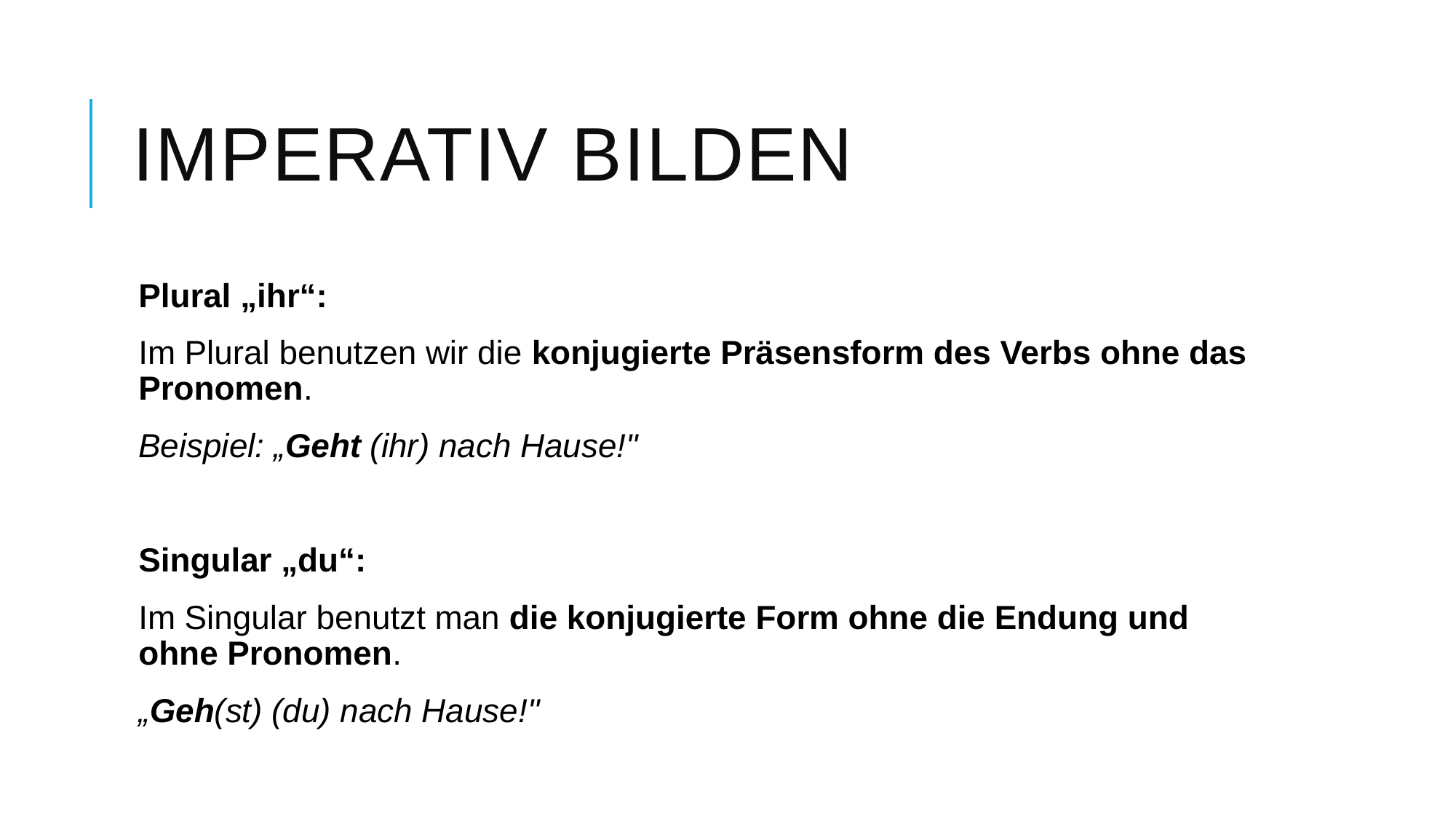

# Imperativ bilden
Plural „ihr“:
Im Plural benutzen wir die konjugierte Präsensform des Verbs ohne das Pronomen.
Beispiel: „Geht (ihr) nach Hause!"

Singular „du“:
Im Singular benutzt man die konjugierte Form ohne die Endung und ohne Pronomen.
„Geh(st) (du) nach Hause!"